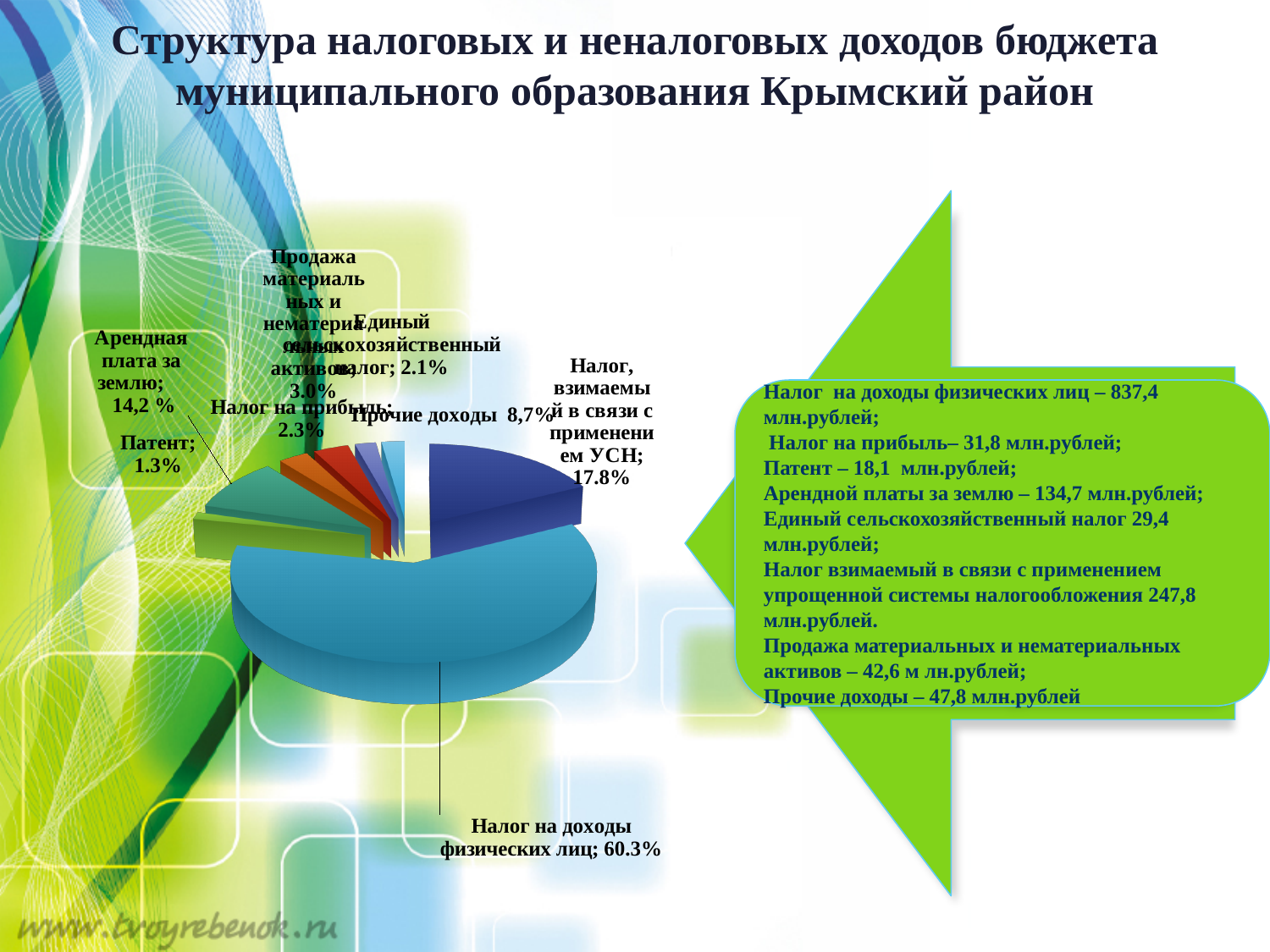

# Структура налоговых и неналоговых доходов бюджета муниципального образования Крымский район

[unsupported chart]

Налог  на доходы физических лиц – 837,4 млн.рублей;
 Налог на прибыль– 31,8 млн.рублей;
Патент – 18,1  млн.рублей;
Арендной платы за землю – 134,7 млн.рублей;
Единый сельскохозяйственный налог 29,4 млн.рублей;
Налог взимаемый в связи с применением упрощенной системы налогообложения 247,8 млн.рублей.
Продажа материальных и нематериальных активов – 42,6 м лн.рублей;
Прочие доходы – 47,8 млн.рублей